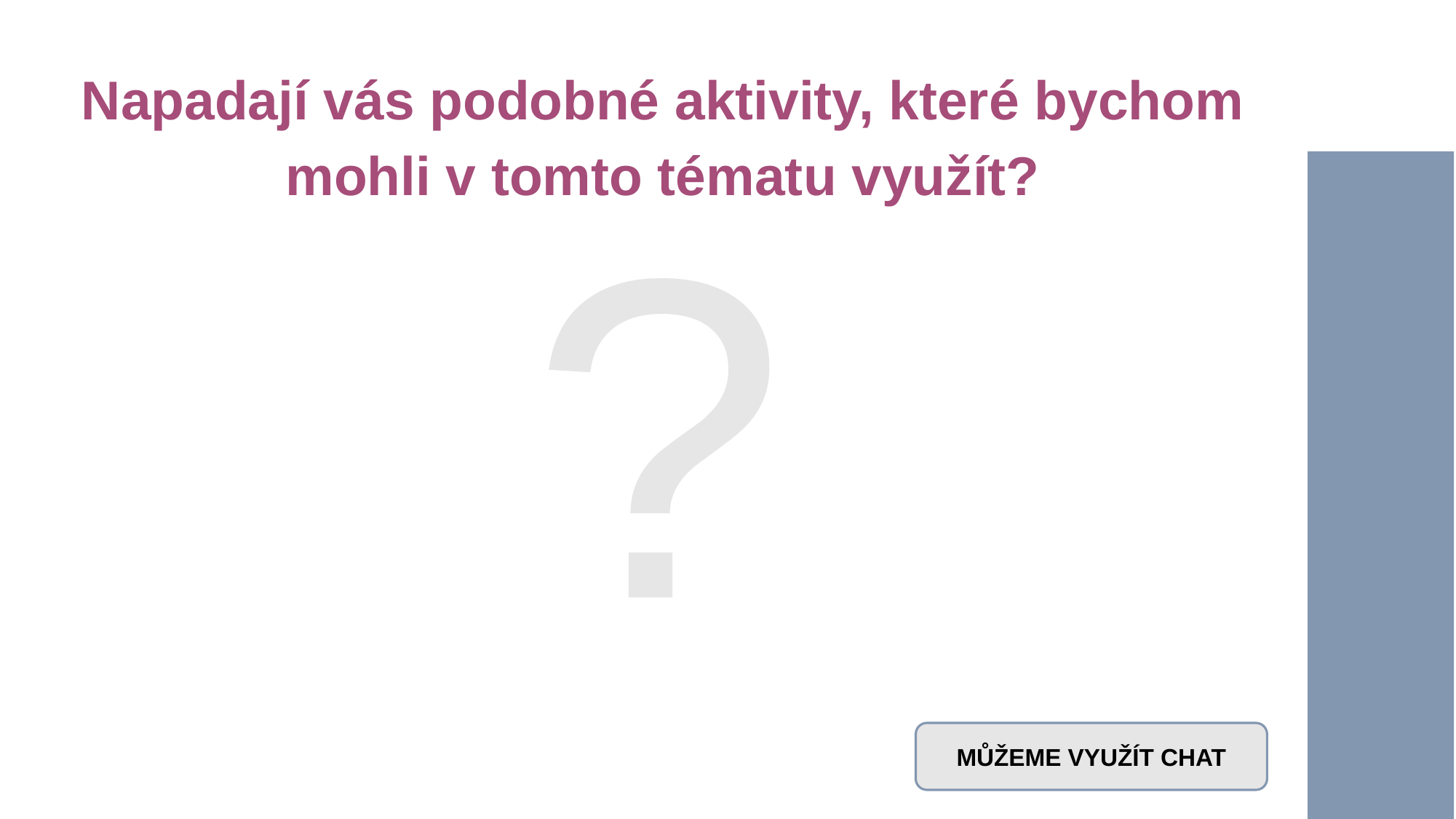

# Napadají vás podobné aktivity, které bychom mohli v tomto tématu využít?
?
MŮŽEME VYUŽÍT CHAT